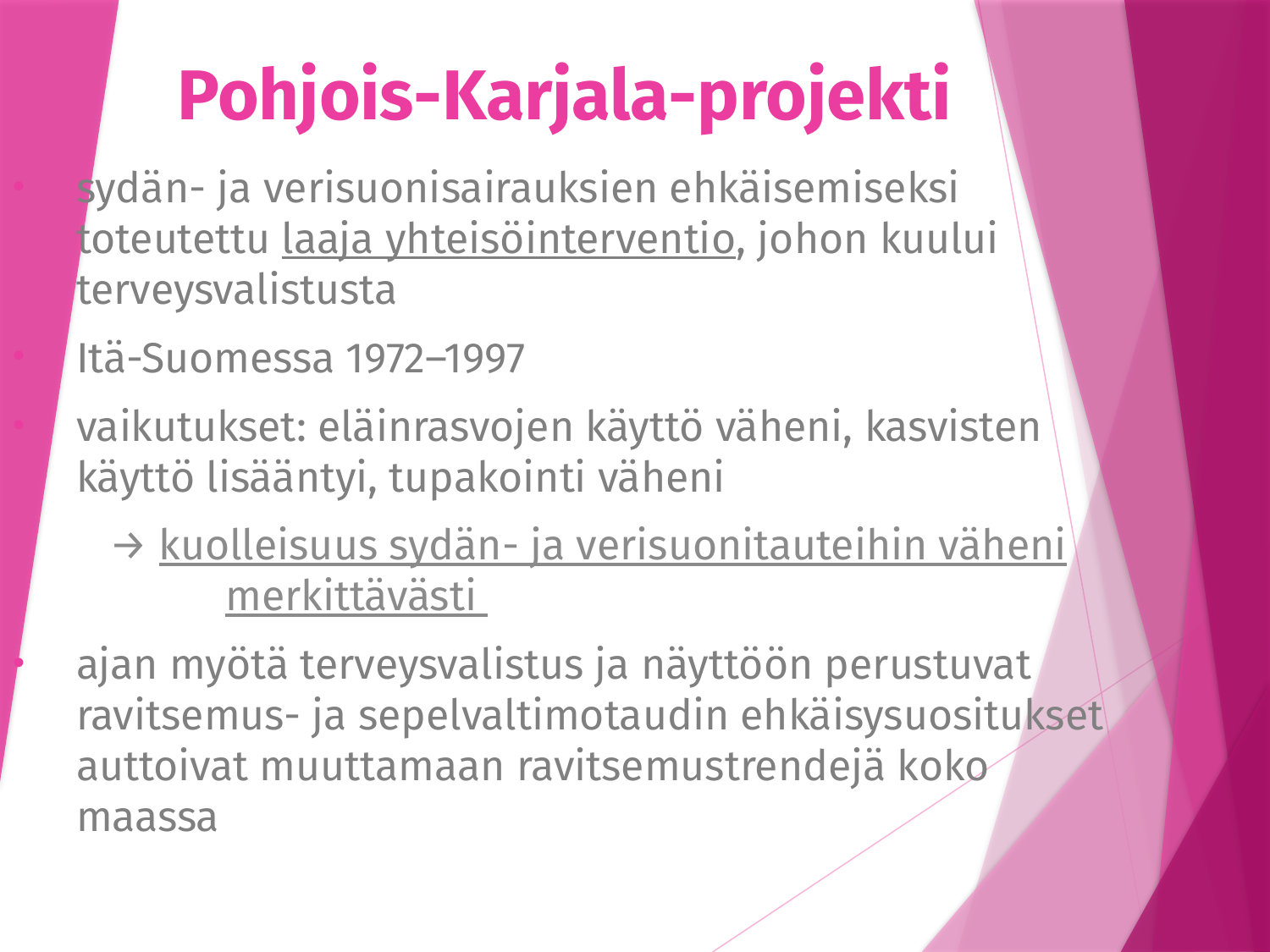

# Pohjois-Karjala-projekti
sydän- ja verisuonisairauksien ehkäisemiseksi toteutettu laaja yhteisöinterventio, johon kuului terveysvalistusta
Itä-Suomessa 1972–1997
vaikutukset: eläinrasvojen käyttö väheni, kasvisten käyttö lisääntyi, tupakointi väheni
   → kuolleisuus sydän- ja verisuonitauteihin väheni    	  merkittävästi
ajan myötä terveysvalistus ja näyttöön perustuvat ravitsemus- ja sepelvaltimotaudin ehkäisysuositukset auttoivat muuttamaan ravitsemustrendejä koko maassa